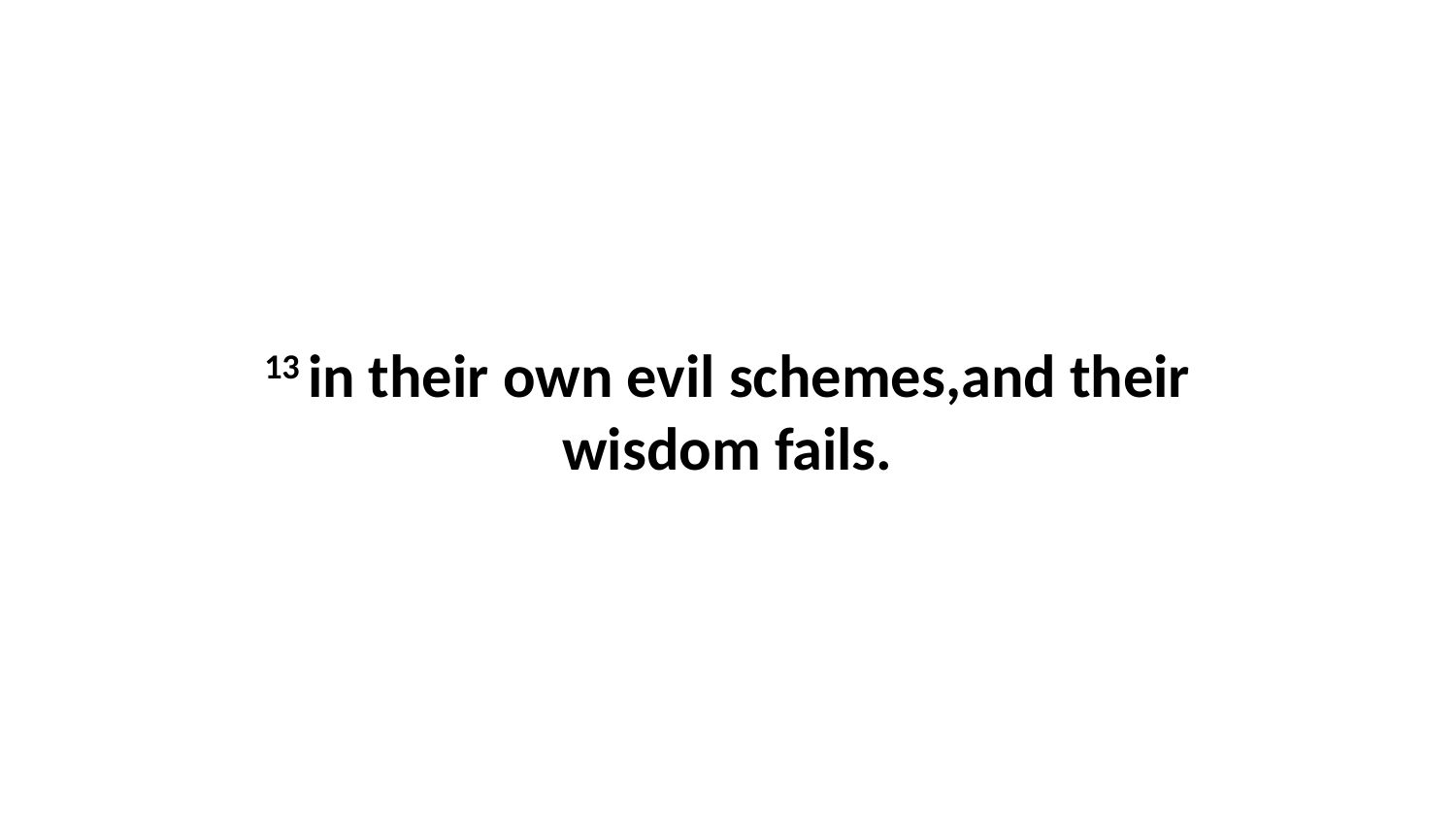

13 in their own evil schemes,and their wisdom fails.